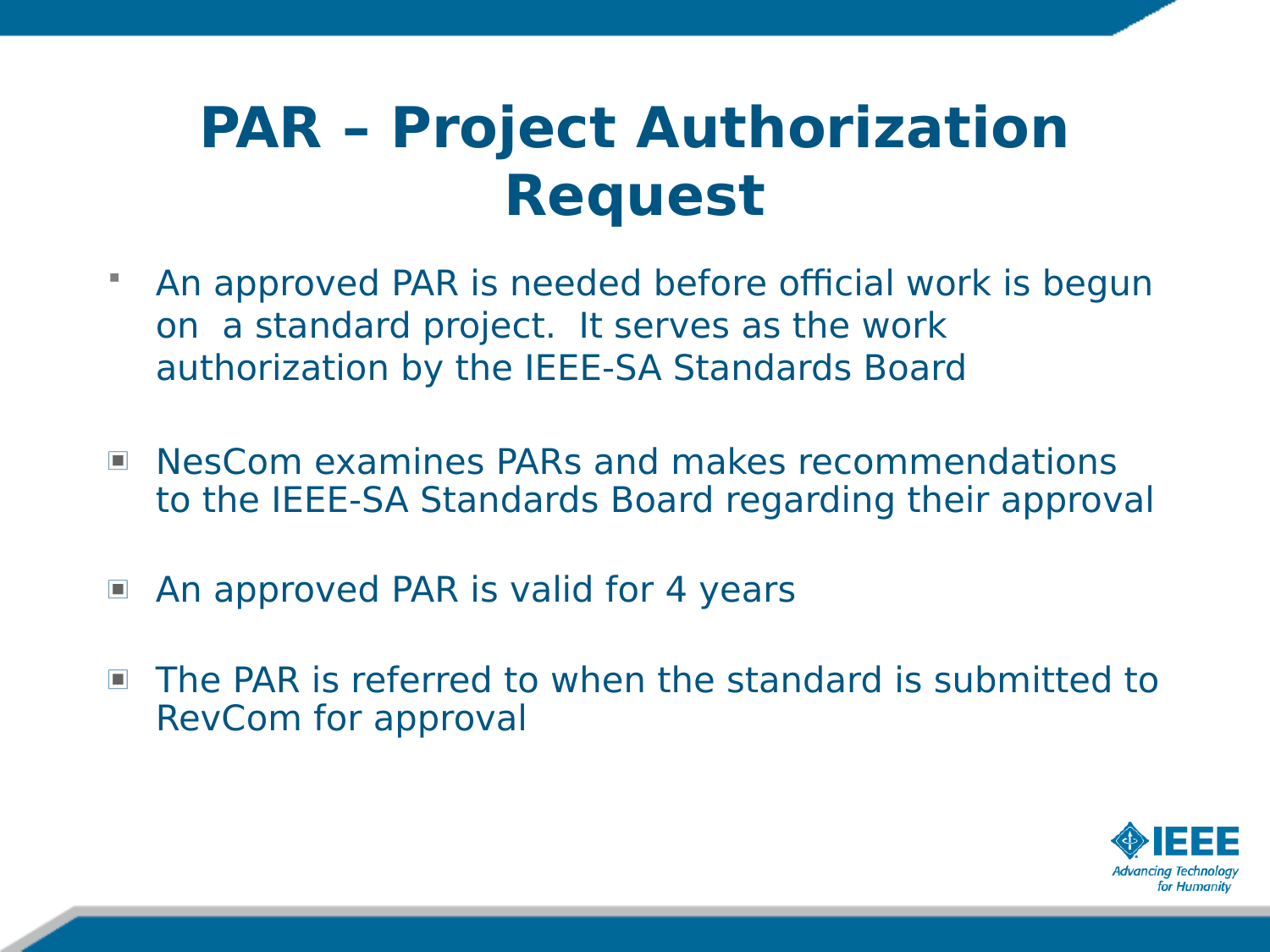

# PAR – Project Authorization Request
An approved PAR is needed before official work is begun on  a standard project.  It serves as the work authorization by the IEEE-SA Standards Board

NesCom examines PARs and makes recommendations to the IEEE-SA Standards Board regarding their approval

An approved PAR is valid for 4 years

The PAR is referred to when the standard is submitted to RevCom for approval